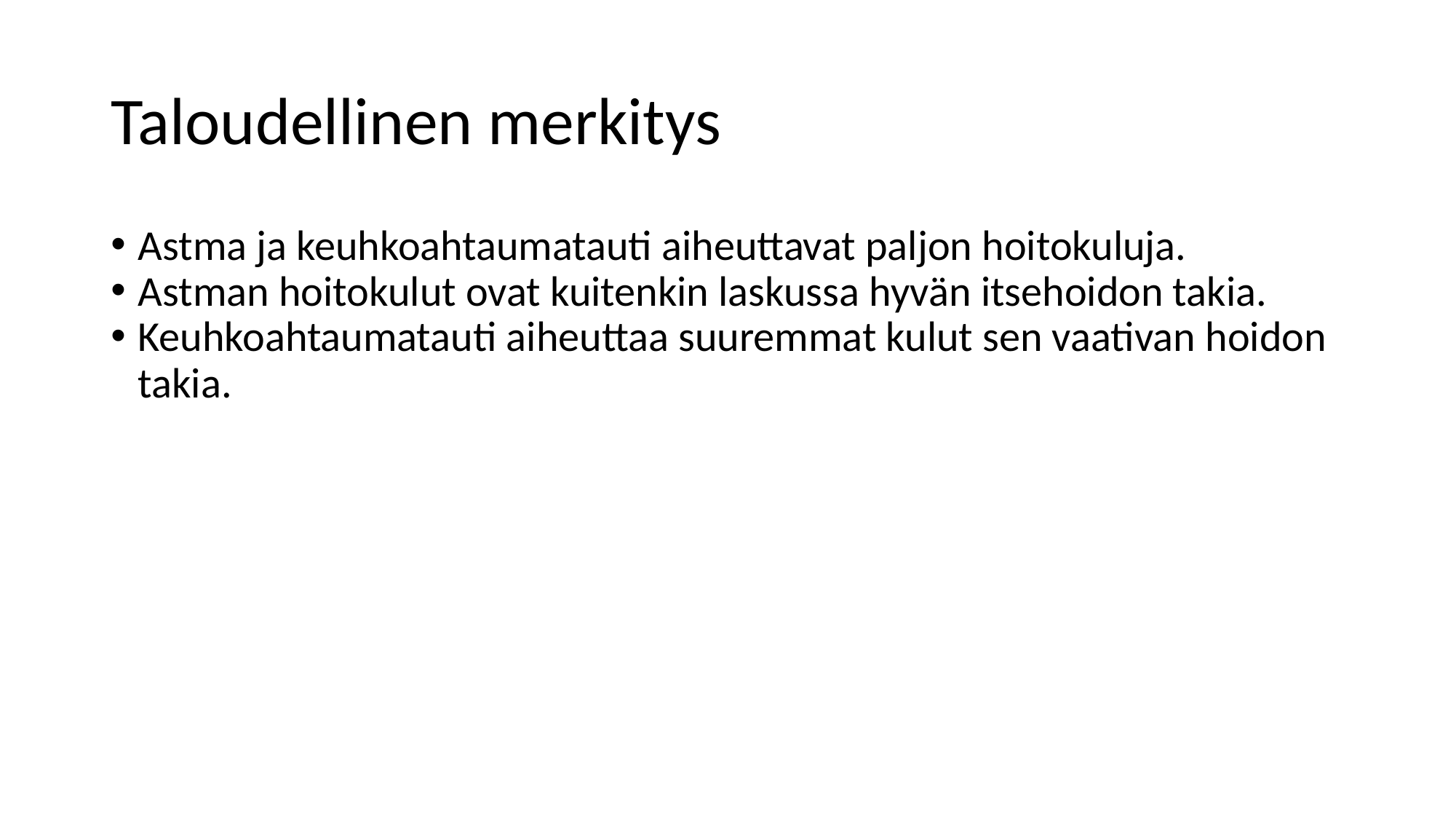

Taloudellinen merkitys
Astma ja keuhkoahtaumatauti aiheuttavat paljon hoitokuluja.
Astman hoitokulut ovat kuitenkin laskussa hyvän itsehoidon takia.
Keuhkoahtaumatauti aiheuttaa suuremmat kulut sen vaativan hoidon takia.